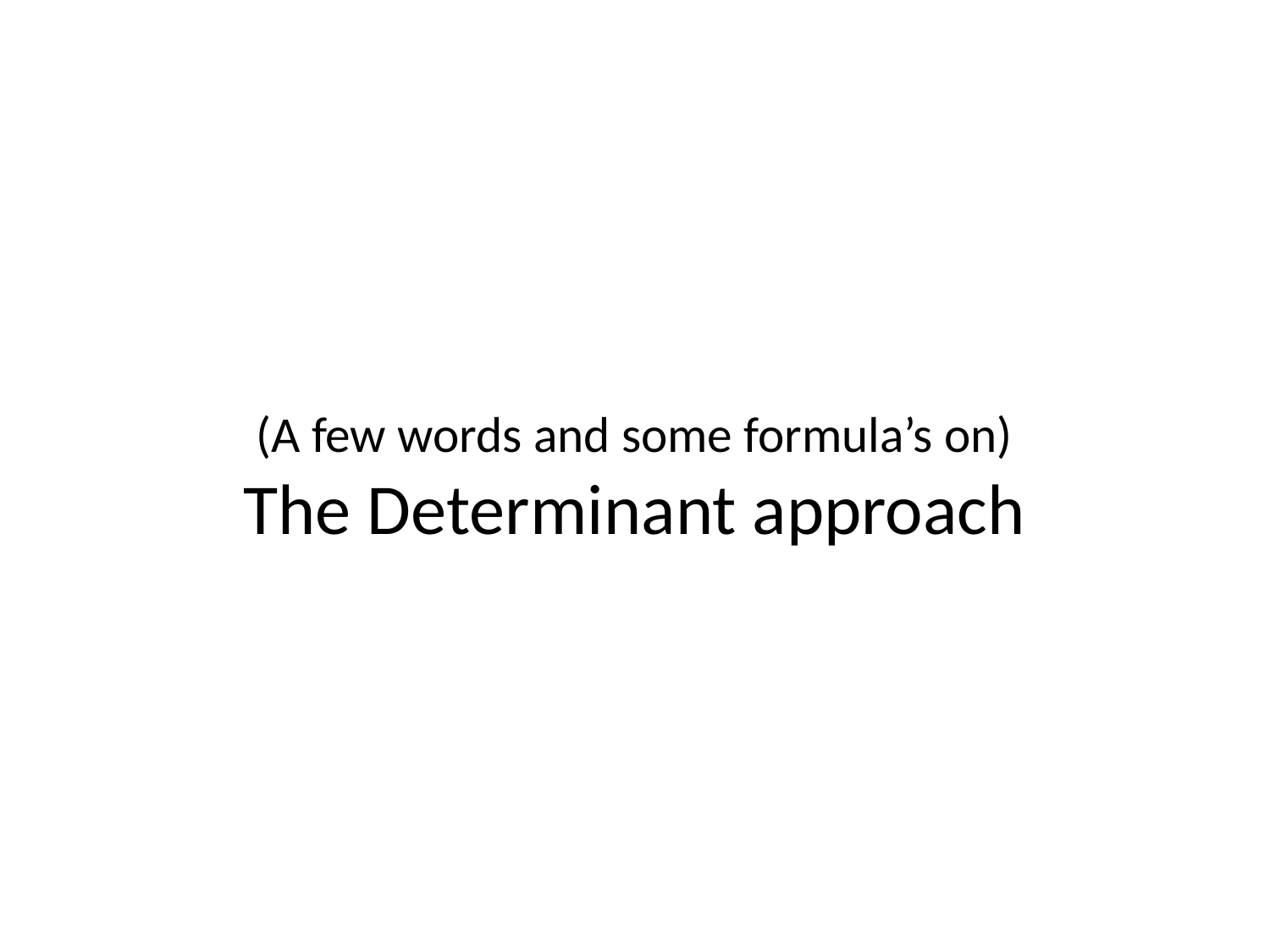

# (A few words and some formula’s on) The Determinant approach